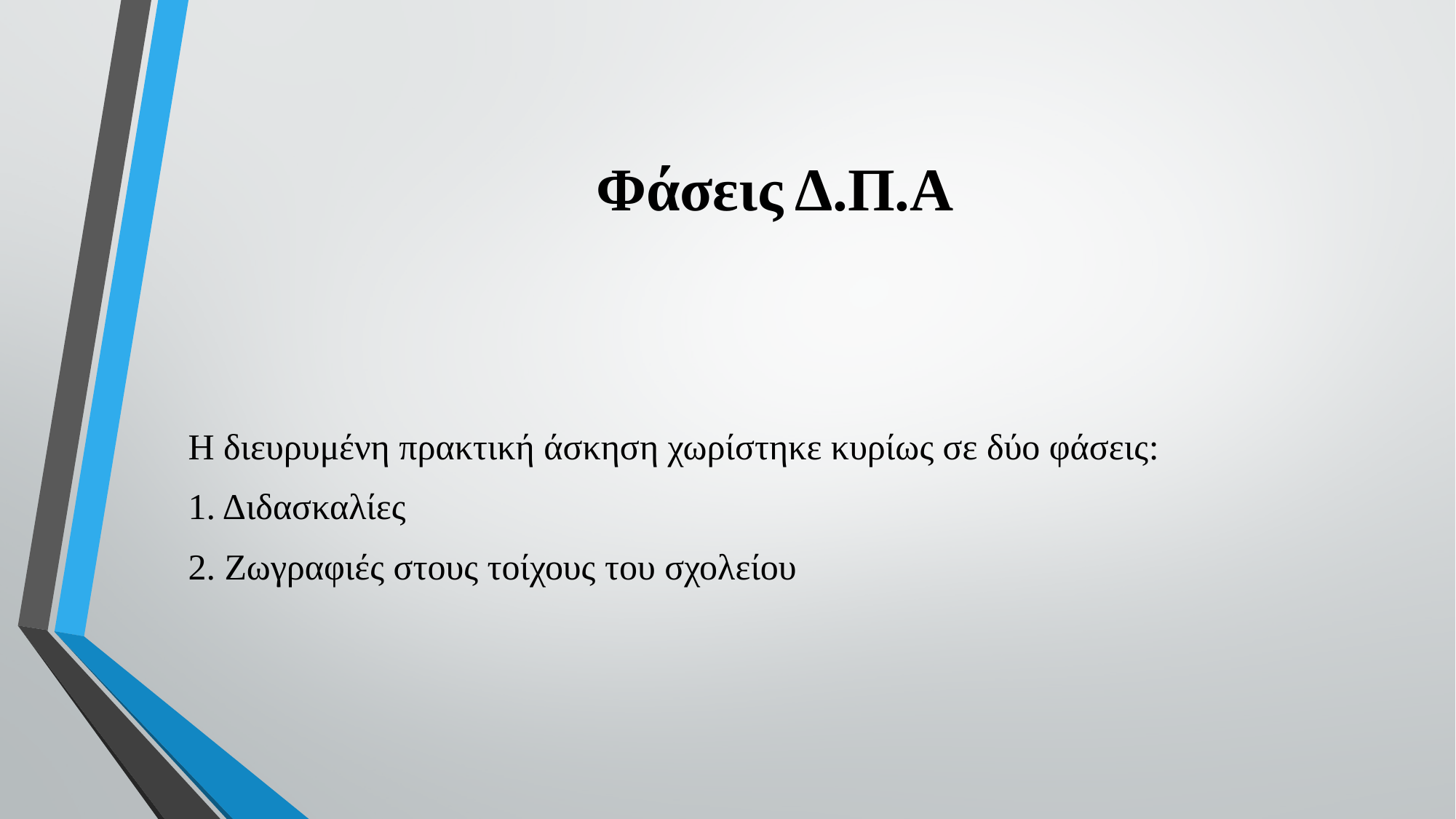

# Φάσεις Δ.Π.Α
Η διευρυμένη πρακτική άσκηση χωρίστηκε κυρίως σε δύο φάσεις:
1. Διδασκαλίες
2. Ζωγραφιές στους τοίχους του σχολείου